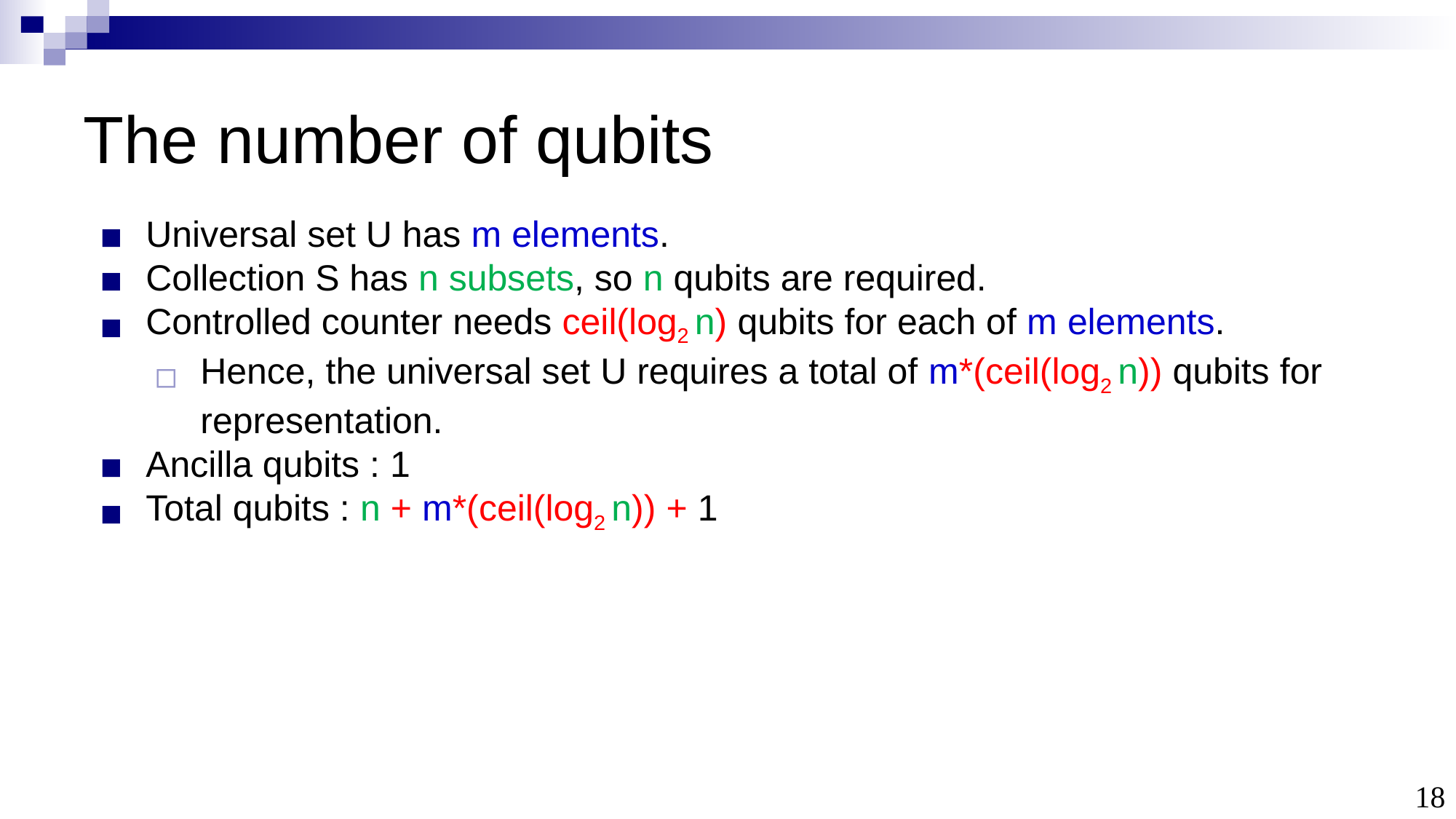

# The number of qubits
Universal set U has m elements.
Collection S has n subsets, so n qubits are required.
Controlled counter needs ceil(log2 n) qubits for each of m elements.
Hence, the universal set U requires a total of m*(ceil(log2 n)) qubits for representation.
Ancilla qubits : 1
Total qubits : n + m*(ceil(log2 n)) + 1